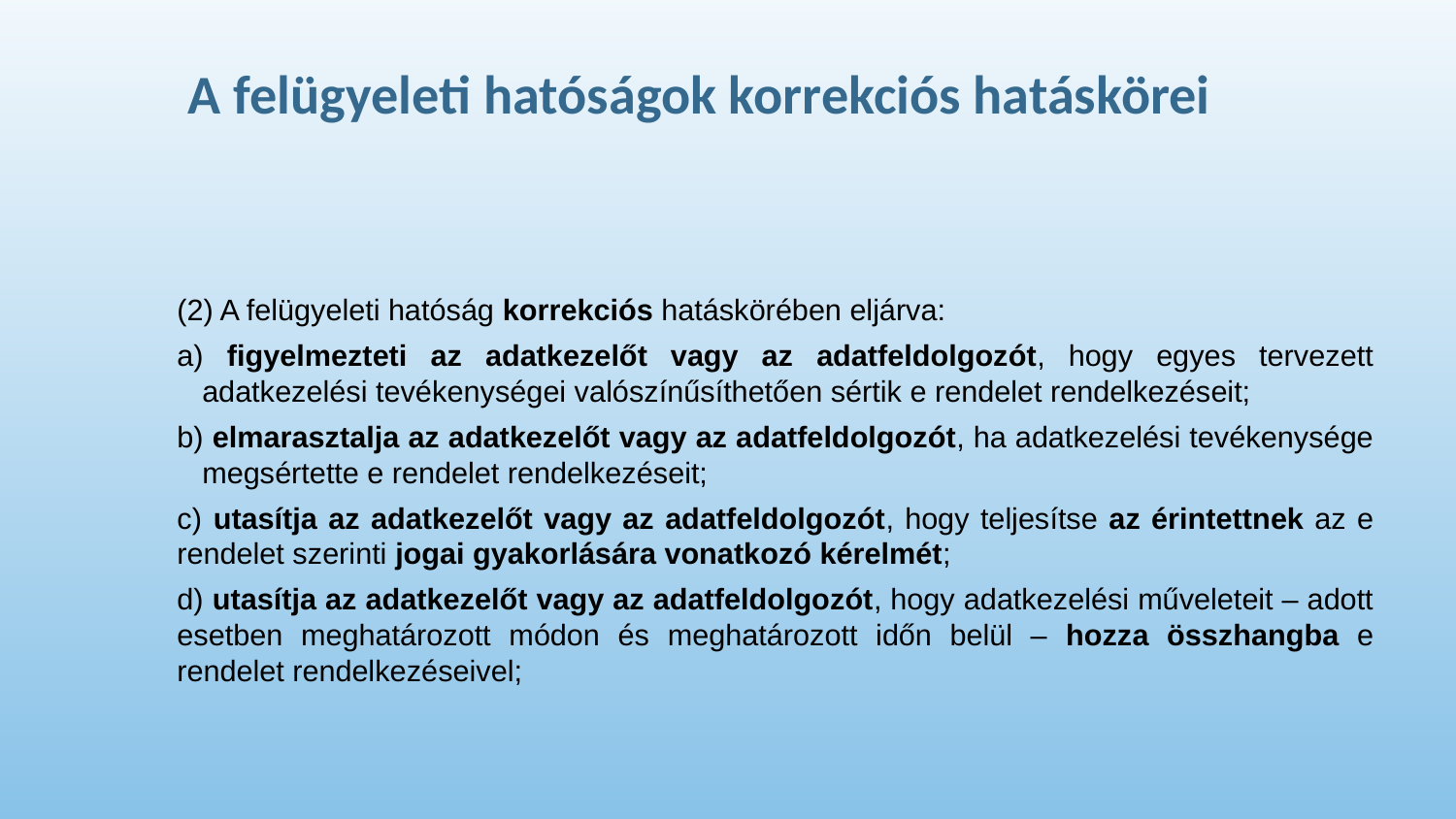

# A felügyeleti hatóságok korrekciós hatáskörei
(2) A felügyeleti hatóság korrekciós hatáskörében eljárva:
a) figyelmezteti az adatkezelőt vagy az adatfeldolgozót, hogy egyes tervezett adatkezelési tevékenységei valószínűsíthetően sértik e rendelet rendelkezéseit;
b) elmarasztalja az adatkezelőt vagy az adatfeldolgozót, ha adatkezelési tevékenysége megsértette e rendelet rendelkezéseit;
c) utasítja az adatkezelőt vagy az adatfeldolgozót, hogy teljesítse az érintettnek az e rendelet szerinti jogai gyakorlására vonatkozó kérelmét;
d) utasítja az adatkezelőt vagy az adatfeldolgozót, hogy adatkezelési műveleteit – adott esetben meghatározott módon és meghatározott időn belül – hozza összhangba e rendelet rendelkezéseivel;